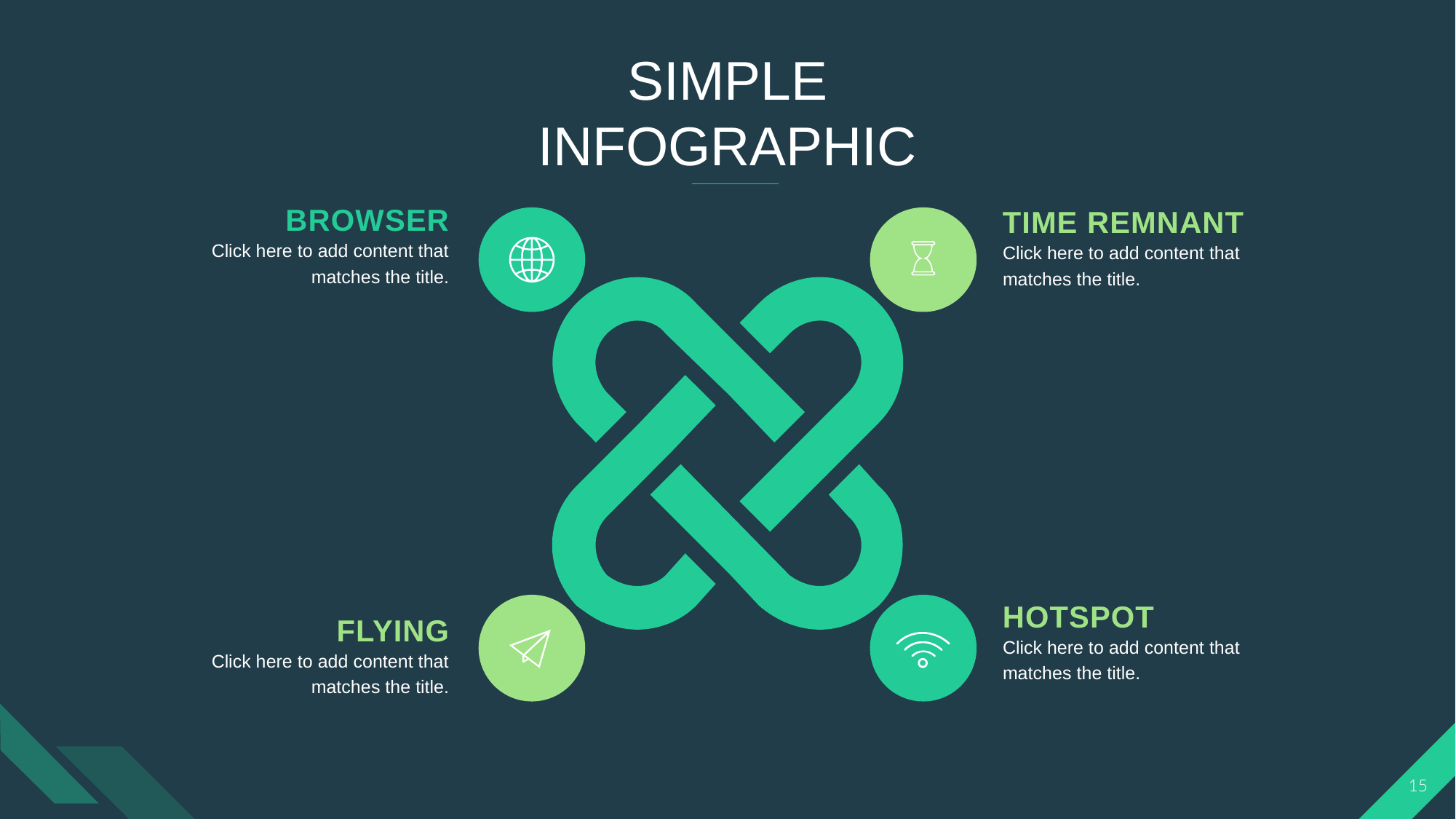

SIMPLE INFOGRAPHIC
BROWSER
Click here to add content that matches the title.
TIME REMNANT
Click here to add content that matches the title.

HOTSPOT
Click here to add content that matches the title.

FLYING
Click here to add content that matches the title.